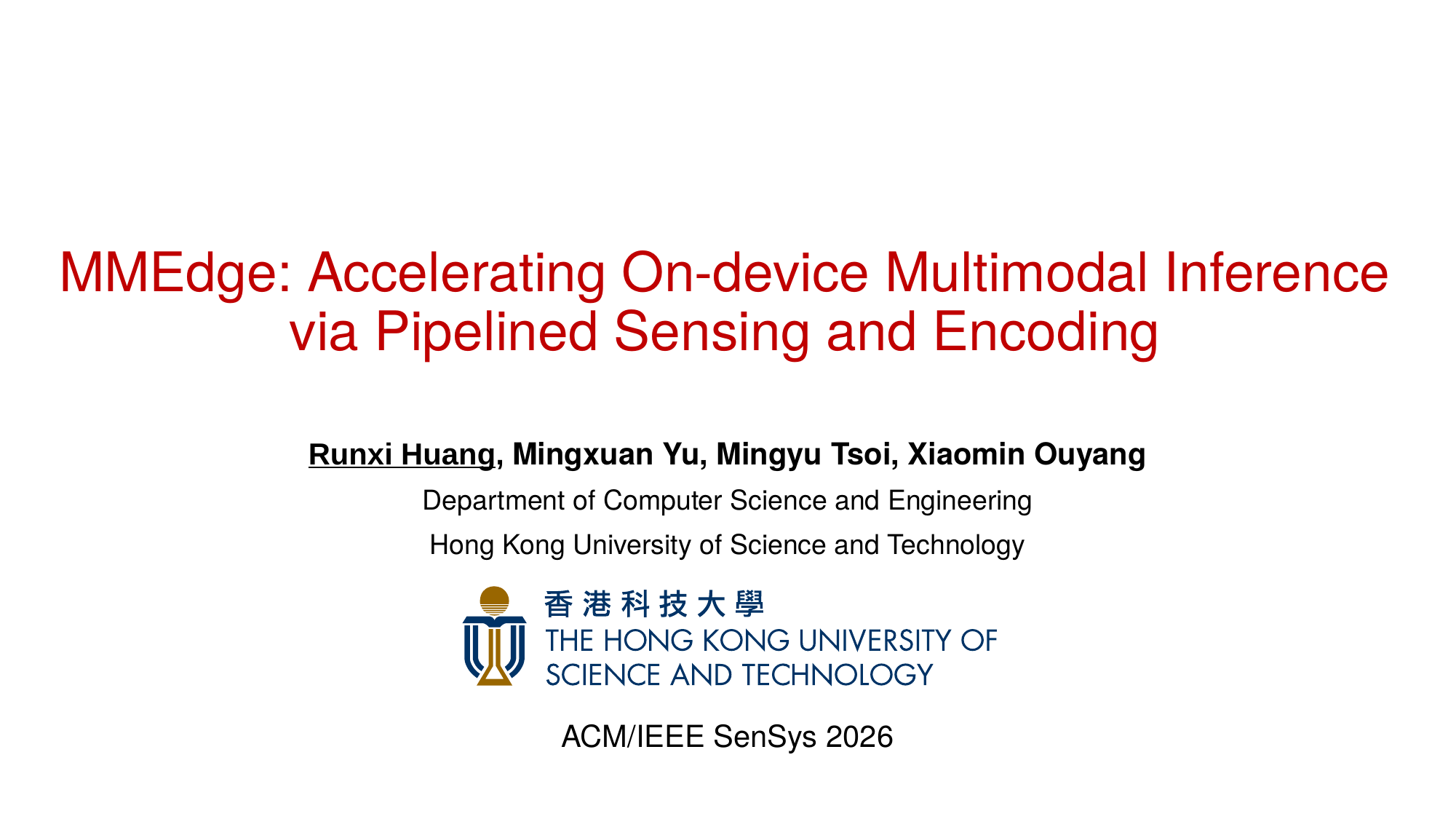

# MMEdge: Accelerating On-device Multimodal Inference via Pipelined Sensing and Encoding

Runxi Huang, Mingxuan Yu, Mingyu Tsoi, Xiaomin Ouyang
Department of Computer Science and Engineering
Hong Kong University of Science and Technology

ACM/IEEE SenSys 2026
1